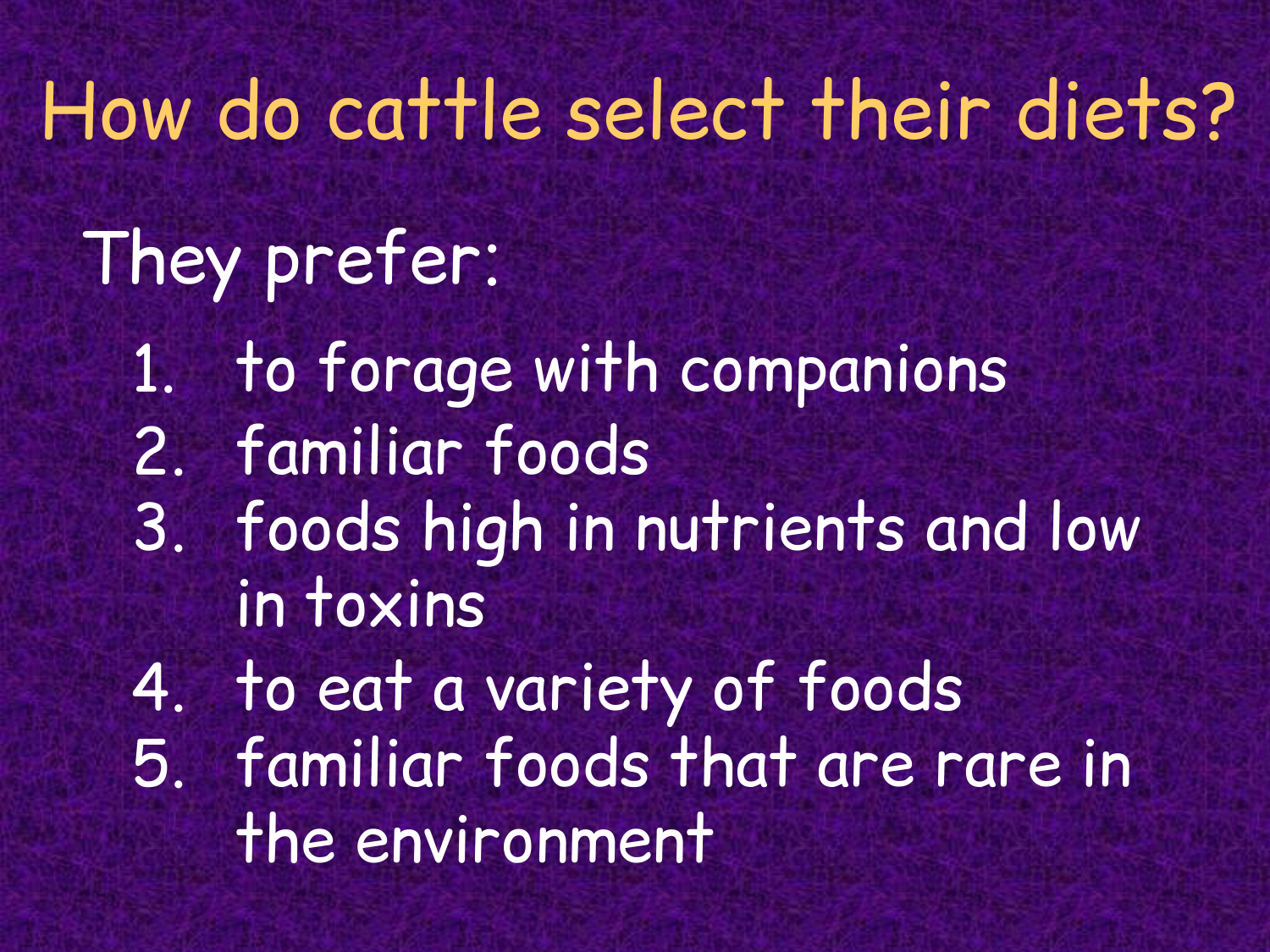

How do cattle select their diets?
They prefer:
to forage with companions
familiar foods
foods high in nutrients and low in toxins
to eat a variety of foods
familiar foods that are rare in the environment